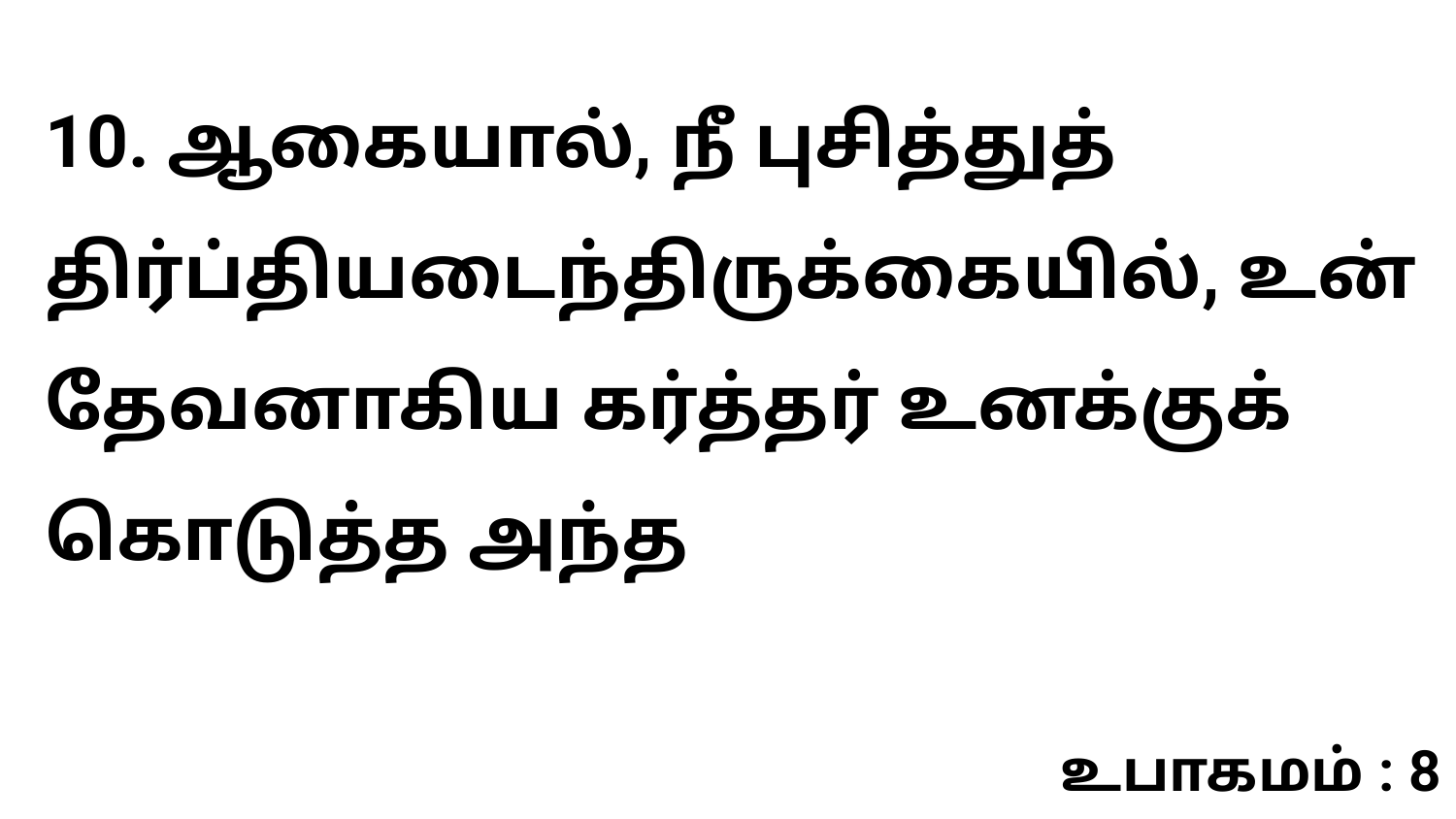

10. ஆகையால், நீ புசித்துத் திர்ப்தியடைந்திருக்கையில், உன் தேவனாகிய கர்த்தர் உனக்குக் கொடுத்த அந்த
உபாகமம் : 8